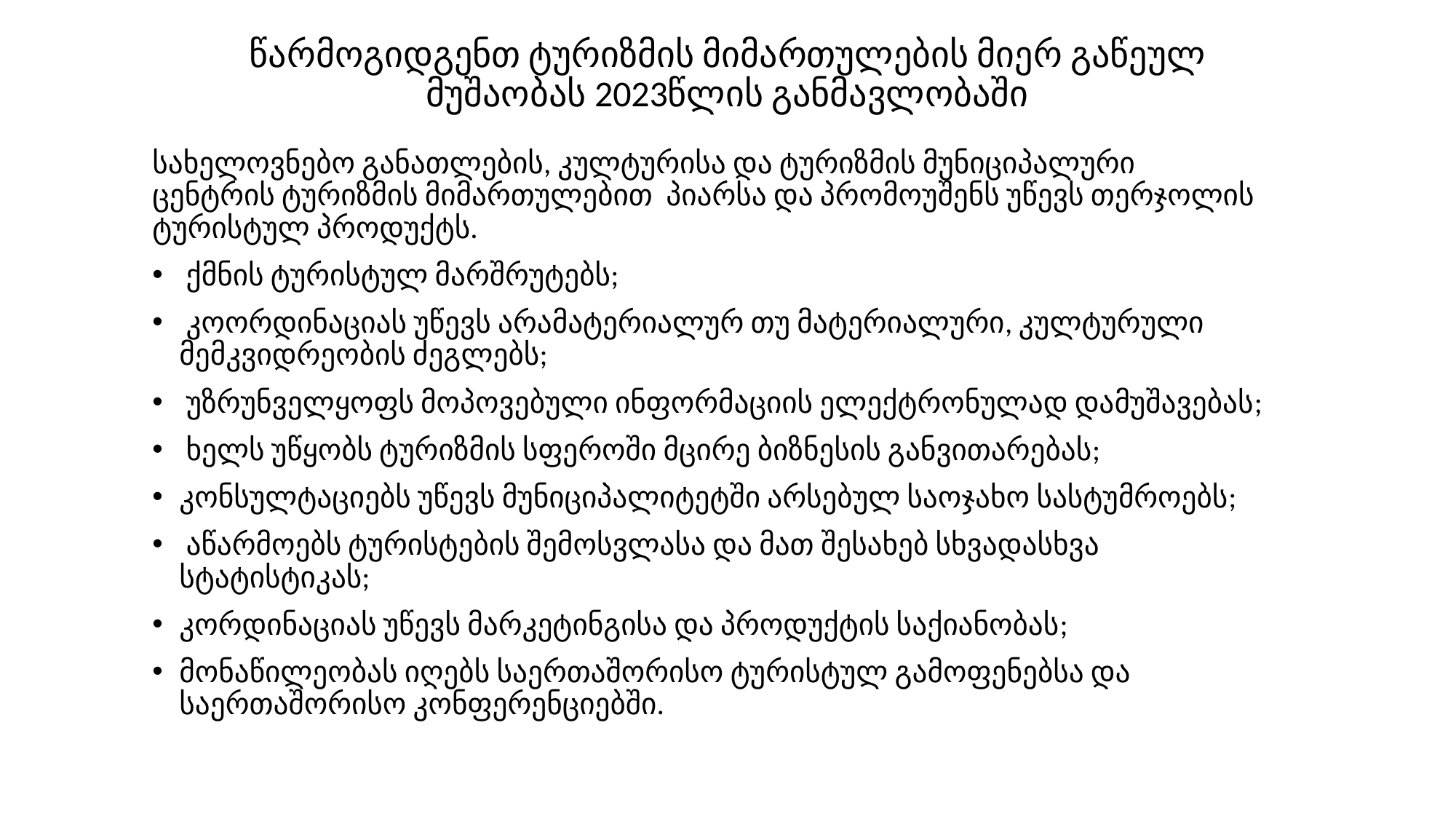

# წარმოგიდგენთ ტურიზმის მიმართულების მიერ გაწეულ მუშაობას 2023წლის განმავლობაში
სახელოვნებო განათლების, კულტურისა და ტურიზმის მუნიციპალური ცენტრის ტურიზმის მიმართულებით  პიარსა და პრომოუშენს უწევს თერჯოლის ტურისტულ პროდუქტს.
 ქმნის ტურისტულ მარშრუტებს;
 კოორდინაციას უწევს არამატერიალურ თუ მატერიალური, კულტურული მემკვიდრეობის ძეგლებს;
 უზრუნველყოფს მოპოვებული ინფორმაციის ელექტრონულად დამუშავებას;
 ხელს უწყობს ტურიზმის სფეროში მცირე ბიზნესის განვითარებას;
კონსულტაციებს უწევს მუნიციპალიტეტში არსებულ საოჯახო სასტუმროებს;
 აწარმოებს ტურისტების შემოსვლასა და მათ შესახებ სხვადასხვა სტატისტიკას;
კორდინაციას უწევს მარკეტინგისა და პროდუქტის საქიანობას;
მონაწილეობას იღებს საერთაშორისო ტურისტულ გამოფენებსა და საერთაშორისო კონფერენციებში.